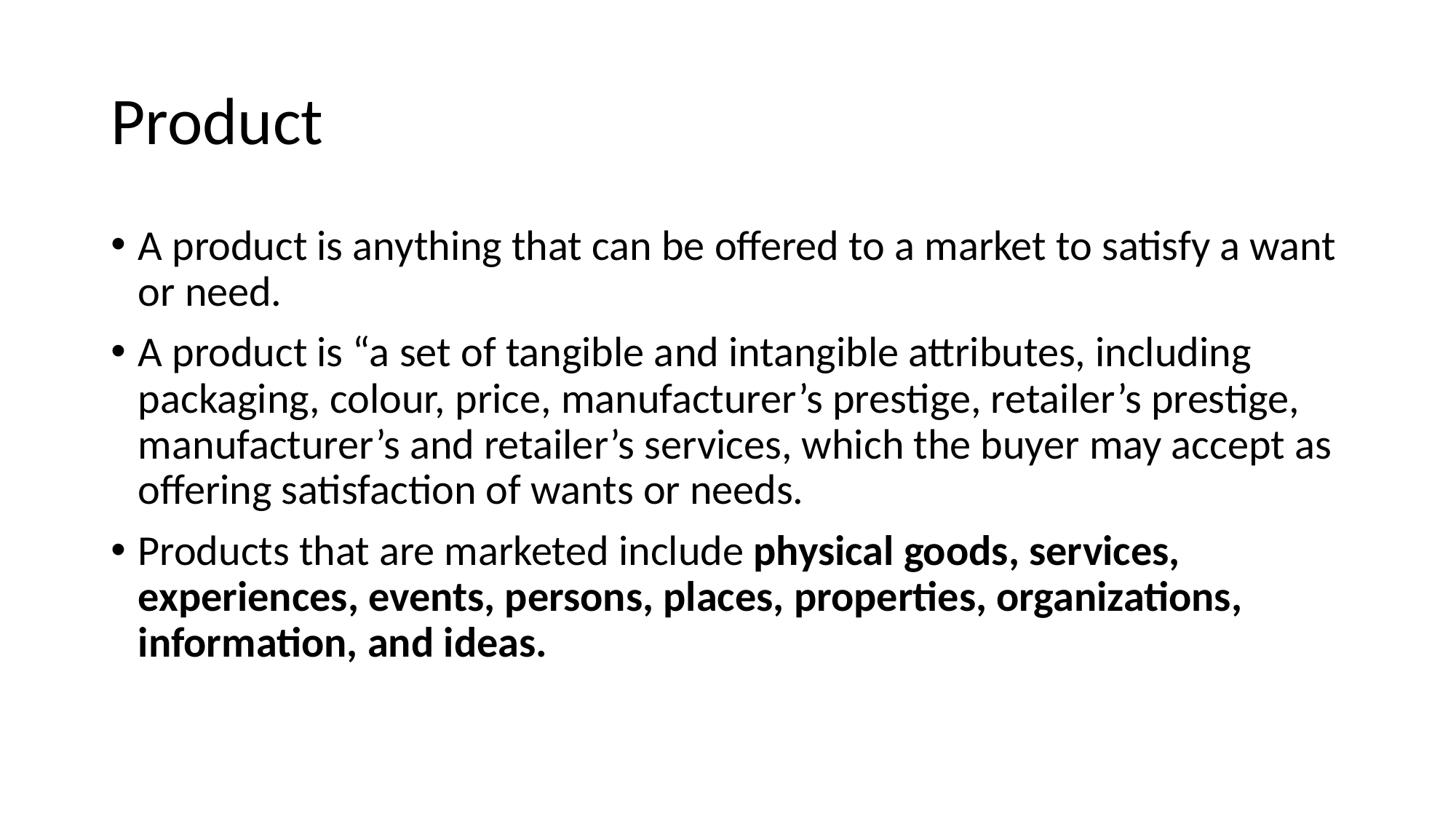

# Product
A product is anything that can be offered to a market to satisfy a want or need.
A product is “a set of tangible and intangible attributes, including packaging, colour, price, manufacturer’s prestige, retailer’s prestige, manufacturer’s and retailer’s services, which the buyer may accept as offering satisfaction of wants or needs.
Products that are marketed include physical goods, services, experiences, events, persons, places, properties, organizations, information, and ideas.